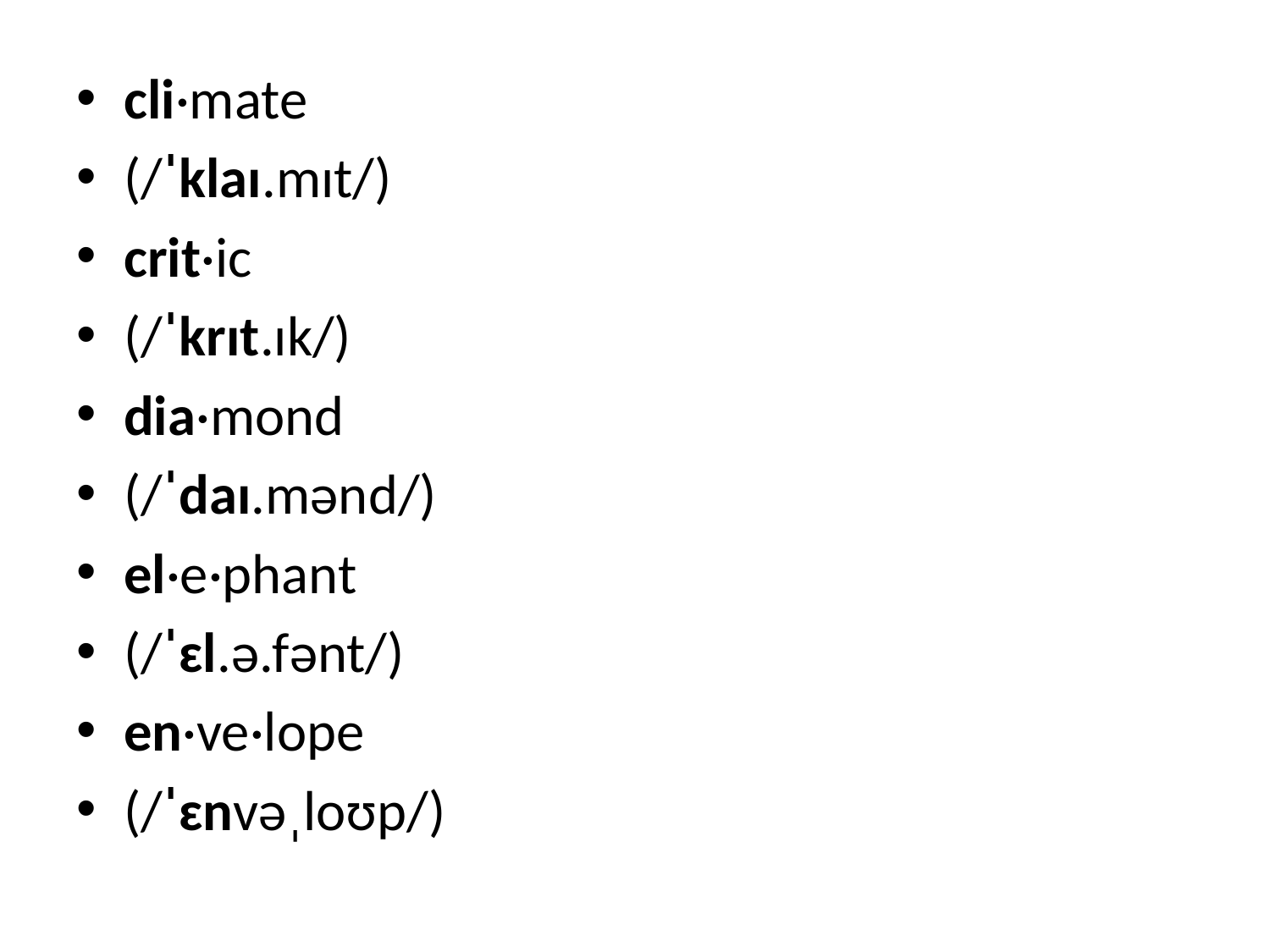

cli·mate
(/ˈklaɪ.mɪt/)
crit·ic
(/ˈkrɪt.ɪk/)
dia·mond
(/ˈdaɪ.mənd/)
el·e·phant
(/ˈɛl.ə.fənt/)
en·ve·lope
(/ˈɛnvəˌloʊp/)